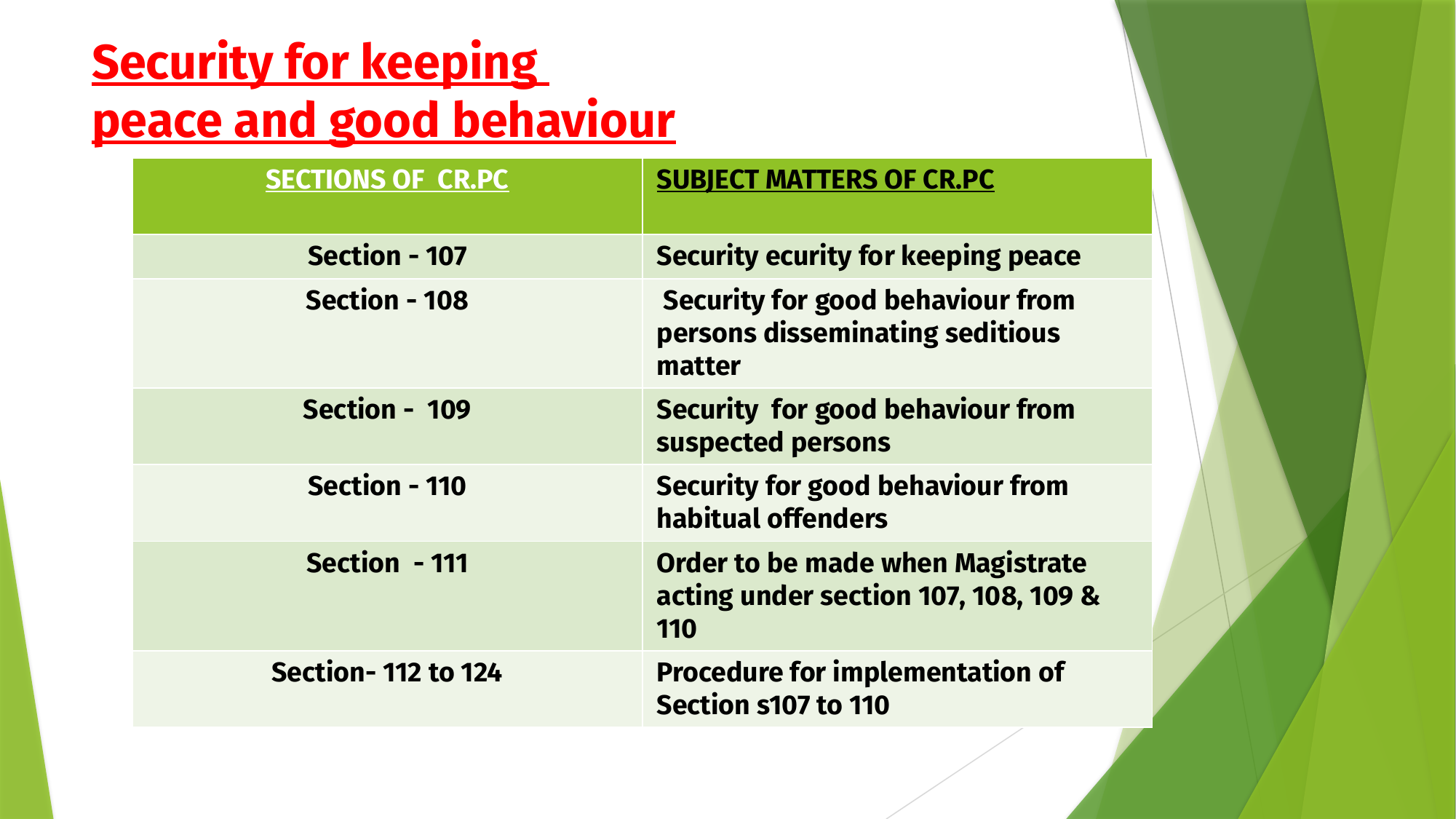

# Security for keeping peace and good behaviour
| SECTIONS OF CR.PC | SUBJECT MATTERS OF CR.PC |
| --- | --- |
| Section - 107 | Security ecurity for keeping peace |
| Section - 108 | Security for good behaviour from persons disseminating seditious matter |
| Section - 109 | Security for good behaviour from suspected persons |
| Section - 110 | Security for good behaviour from habitual offenders |
| Section - 111 | Order to be made when Magistrate acting under section 107, 108, 109 & 110 |
| Section- 112 to 124 | Procedure for implementation of Section s107 to 110 |